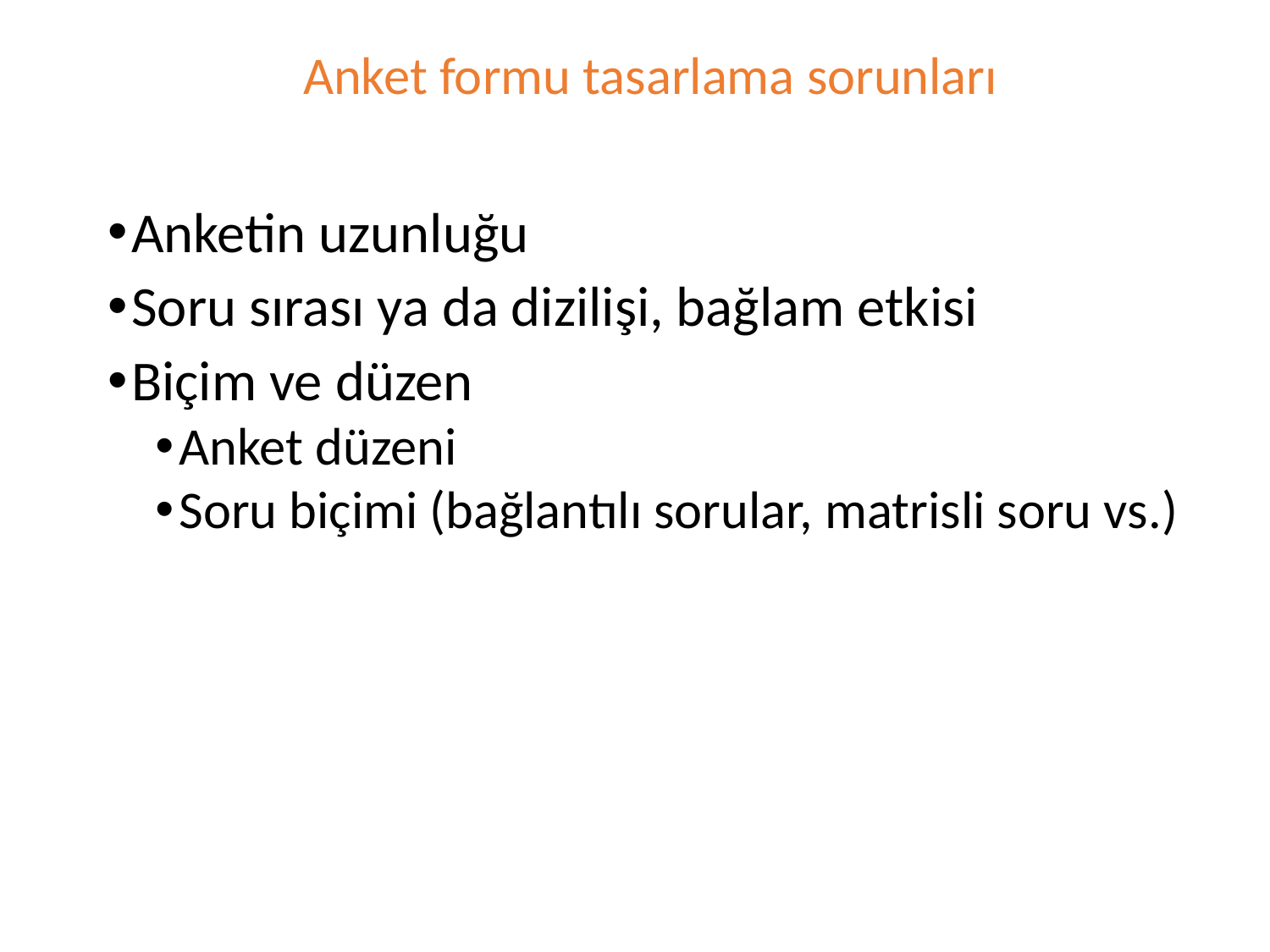

# Anket formu tasarlama sorunları

Anketin uzunluğu
Soru sırası ya da dizilişi, bağlam etkisi
Biçim ve düzen
Anket düzeni
Soru biçimi (bağlantılı sorular, matrisli soru vs.)